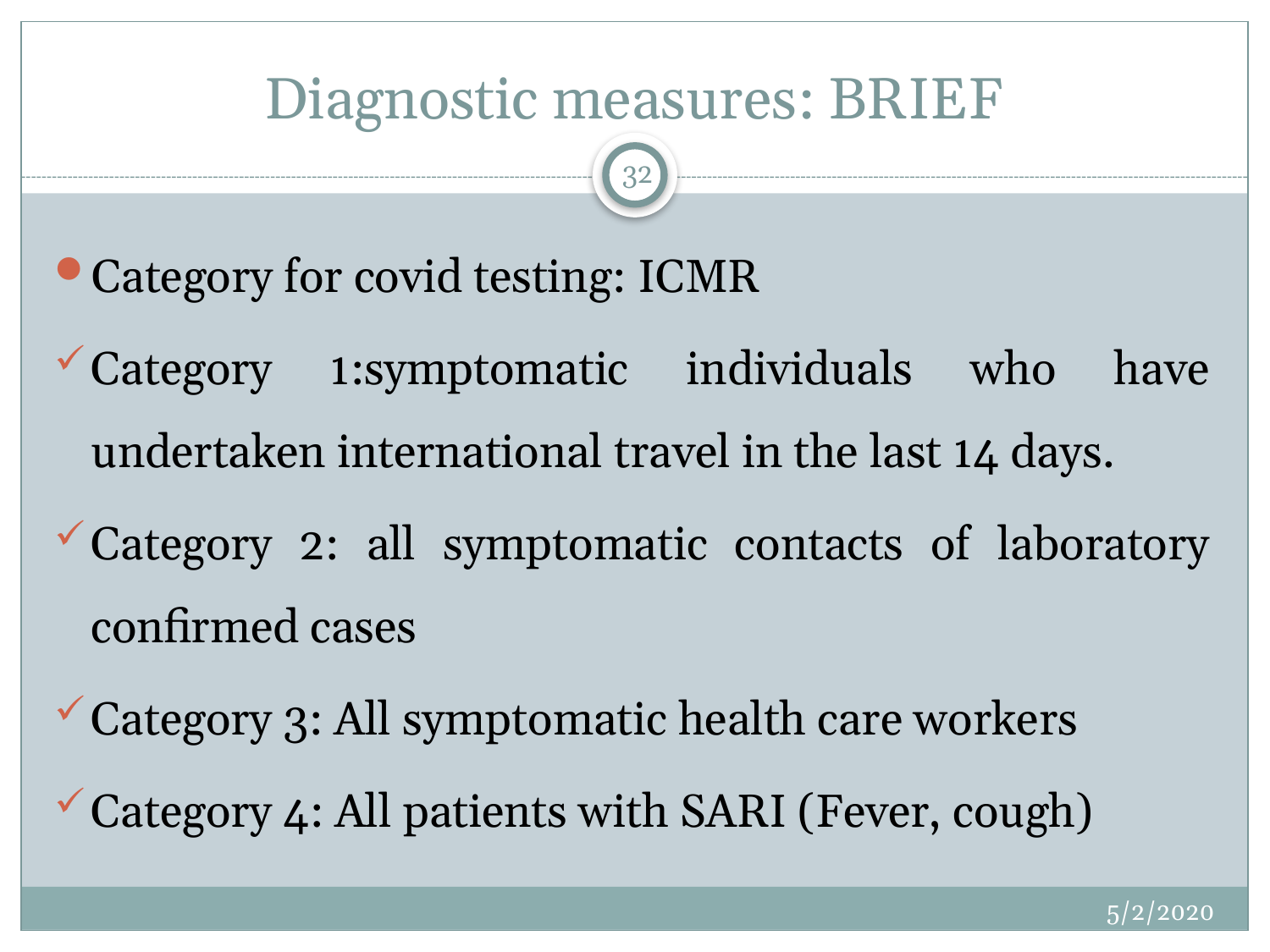

# Diagnostic measures: BRIEF
32
Category for covid testing: ICMR
Category 1:symptomatic individuals who have undertaken international travel in the last 14 days.
Category 2: all symptomatic contacts of laboratory confirmed cases
Category 3: All symptomatic health care workers
Category 4: All patients with SARI (Fever, cough)

5/2/2020